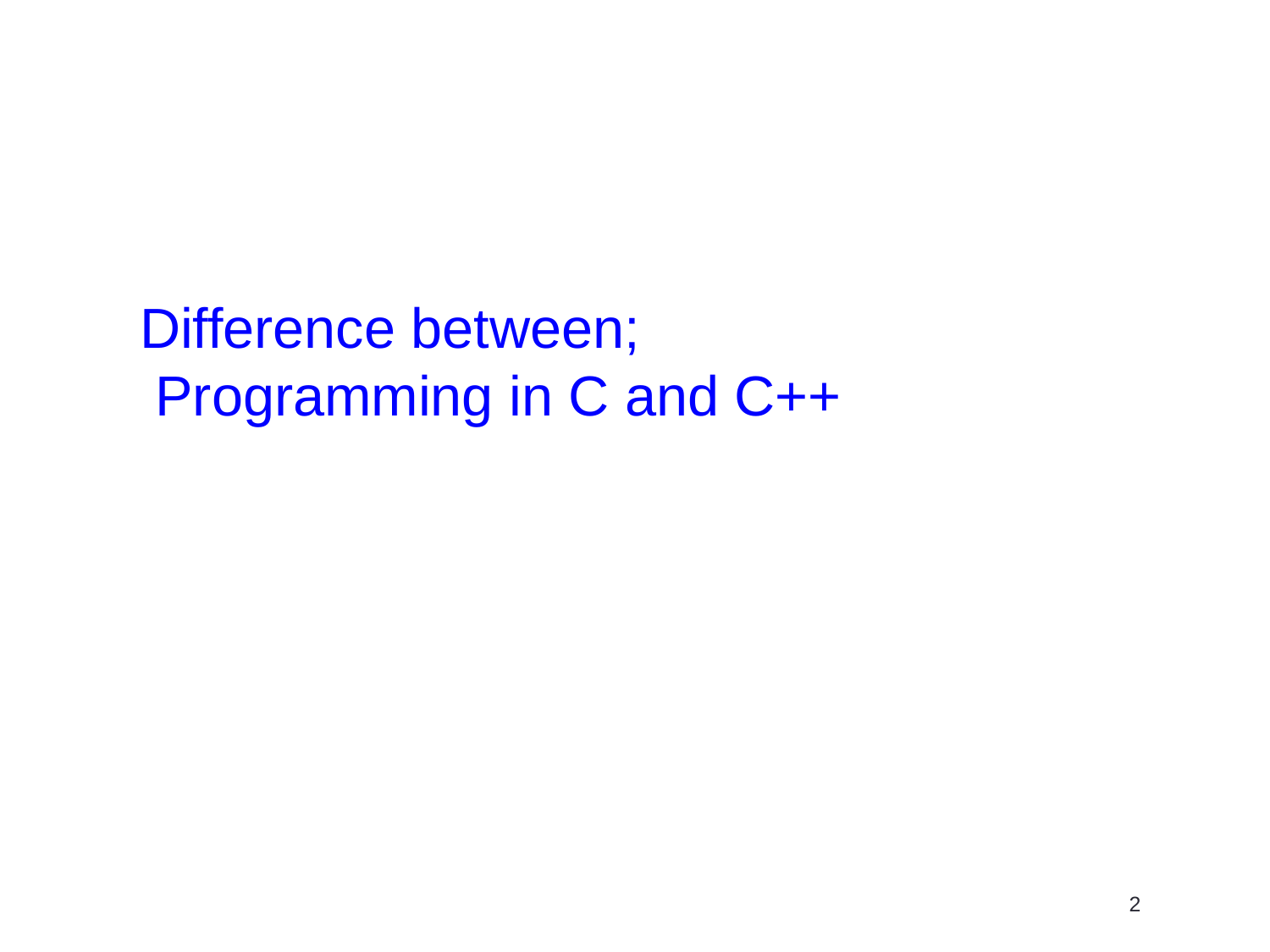

# Difference between; Programming in C and C++
2